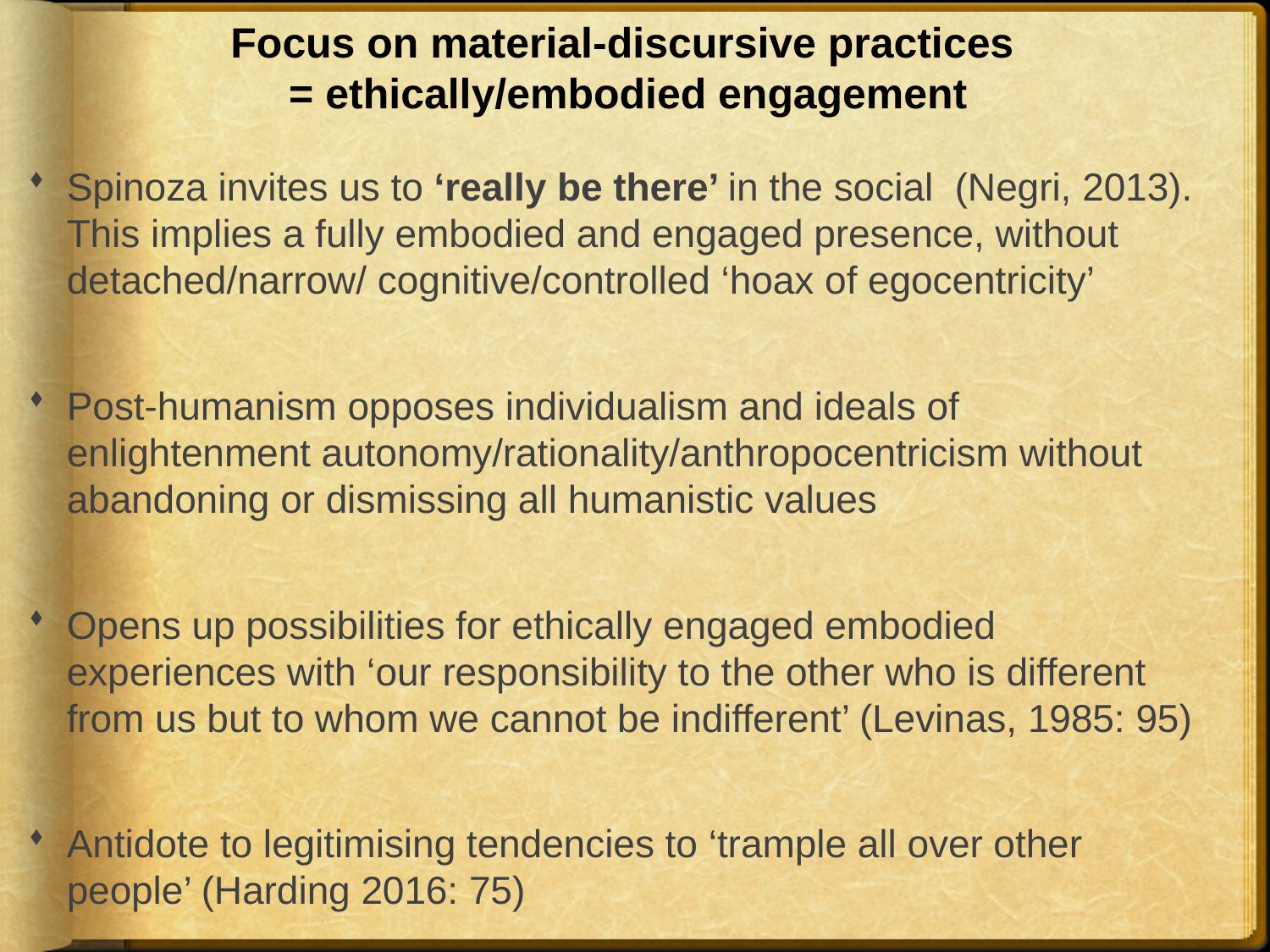

# Focus on material-discursive practices = ethically/embodied engagement

Spinoza invites us to ‘really be there’ in the social  (Negri, 2013). This implies a fully embodied and engaged presence, without detached/narrow/ cognitive/controlled ‘hoax of egocentricity’
Post-humanism opposes individualism and ideals of enlightenment autonomy/rationality/anthropocentricism without abandoning or dismissing all humanistic values
Opens up possibilities for ethically engaged embodied experiences with ‘our responsibility to the other who is different from us but to whom we cannot be indifferent’ (Levinas, 1985: 95)
Antidote to legitimising tendencies to ‘trample all over other people’ (Harding 2016: 75)